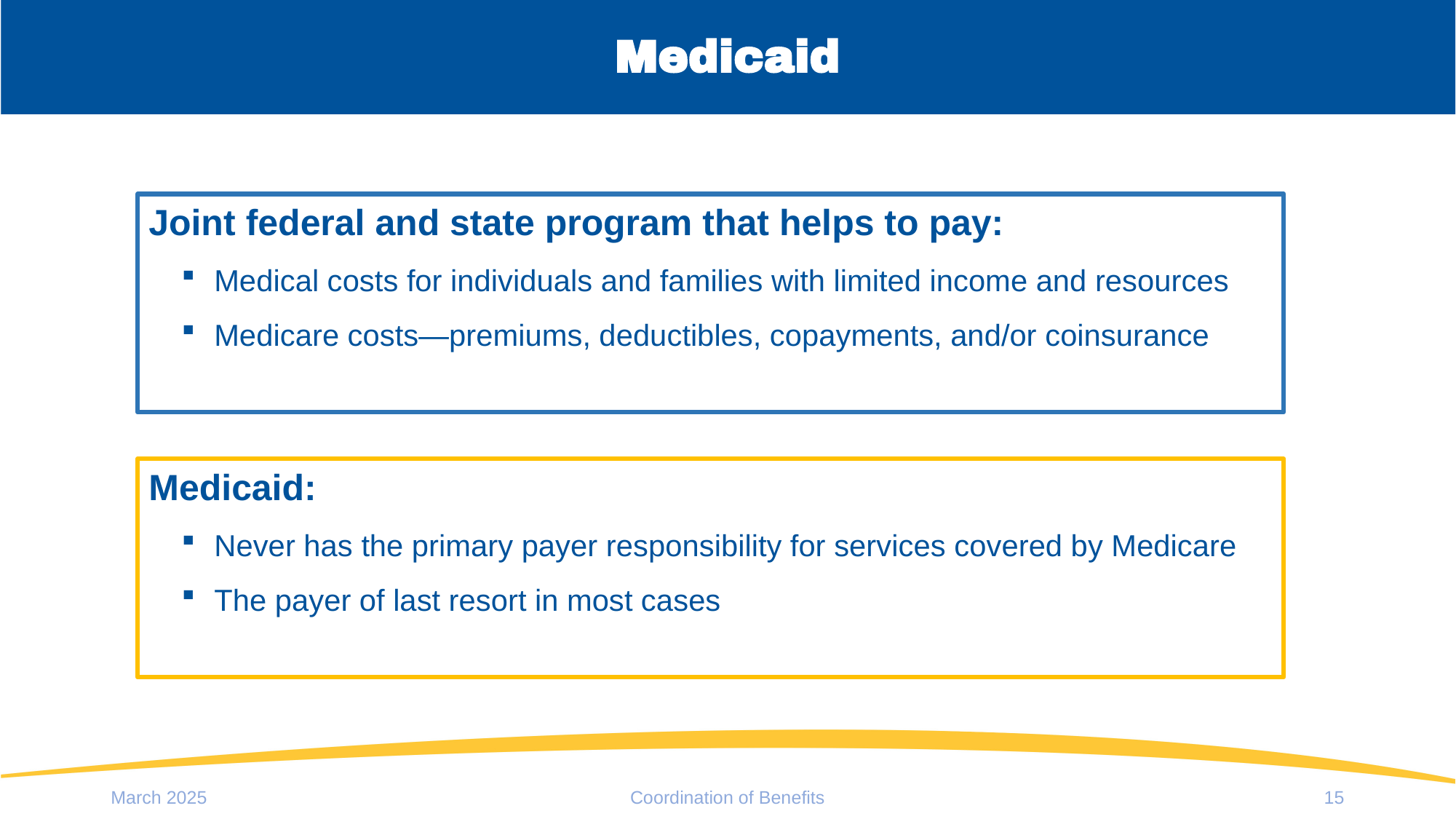

# Medicaid
Joint federal and state program that helps to pay:
Medical costs for individuals and families with limited income and resources
Medicare costs—premiums, deductibles, copayments, and/or coinsurance
Medicaid:
Never has the primary payer responsibility for services covered by Medicare
The payer of last resort in most cases
March 2025
Coordination of Benefits
15